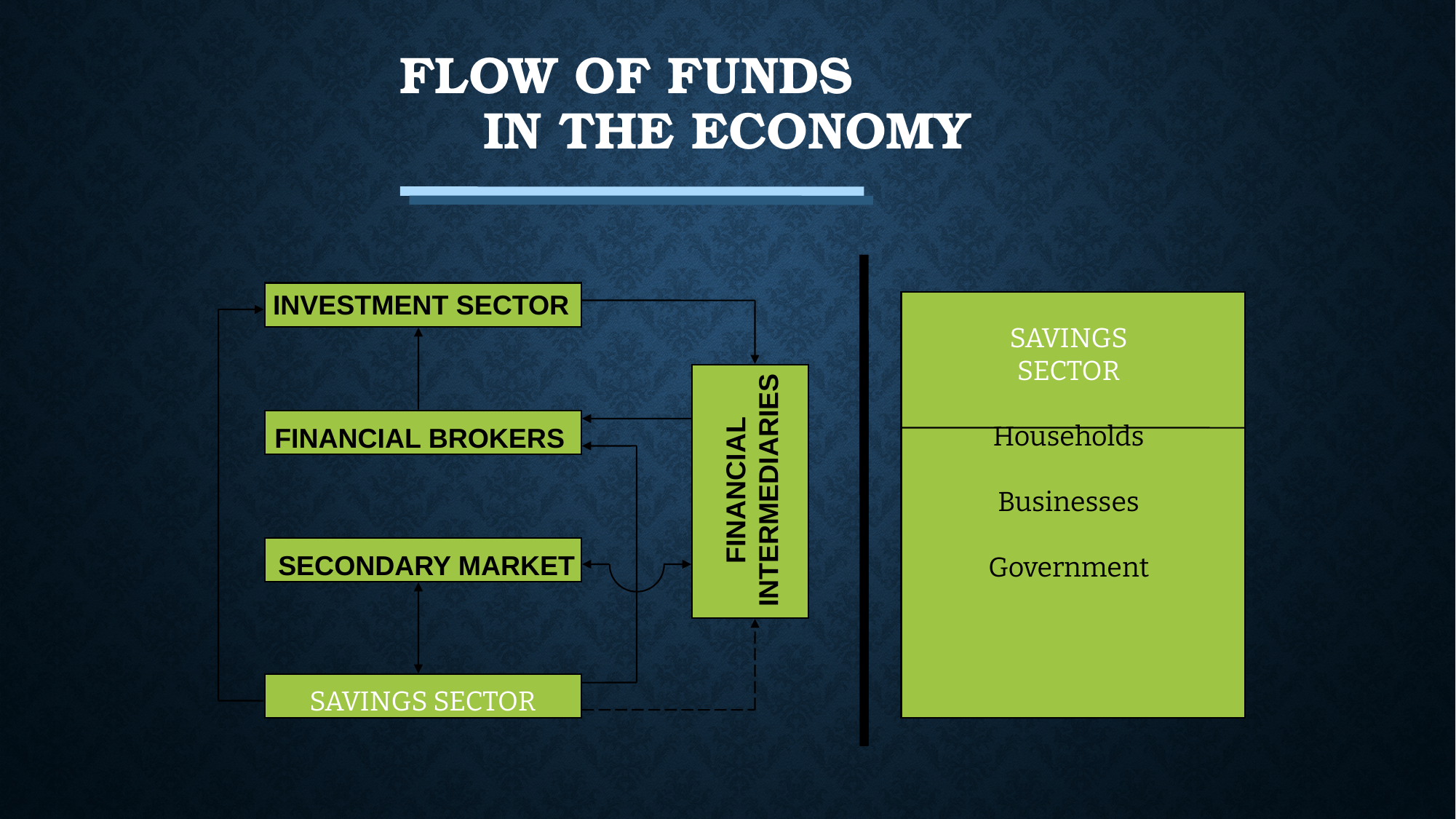

# Flow of Funds 		in the Economy

INVESTMENT SECTOR

SAVINGS
SECTOR

Households

Businesses

Government

FINANCIAL BROKERS

FINANCIAL
INTERMEDIARIES

SECONDARY MARKET

SAVINGS SECTOR